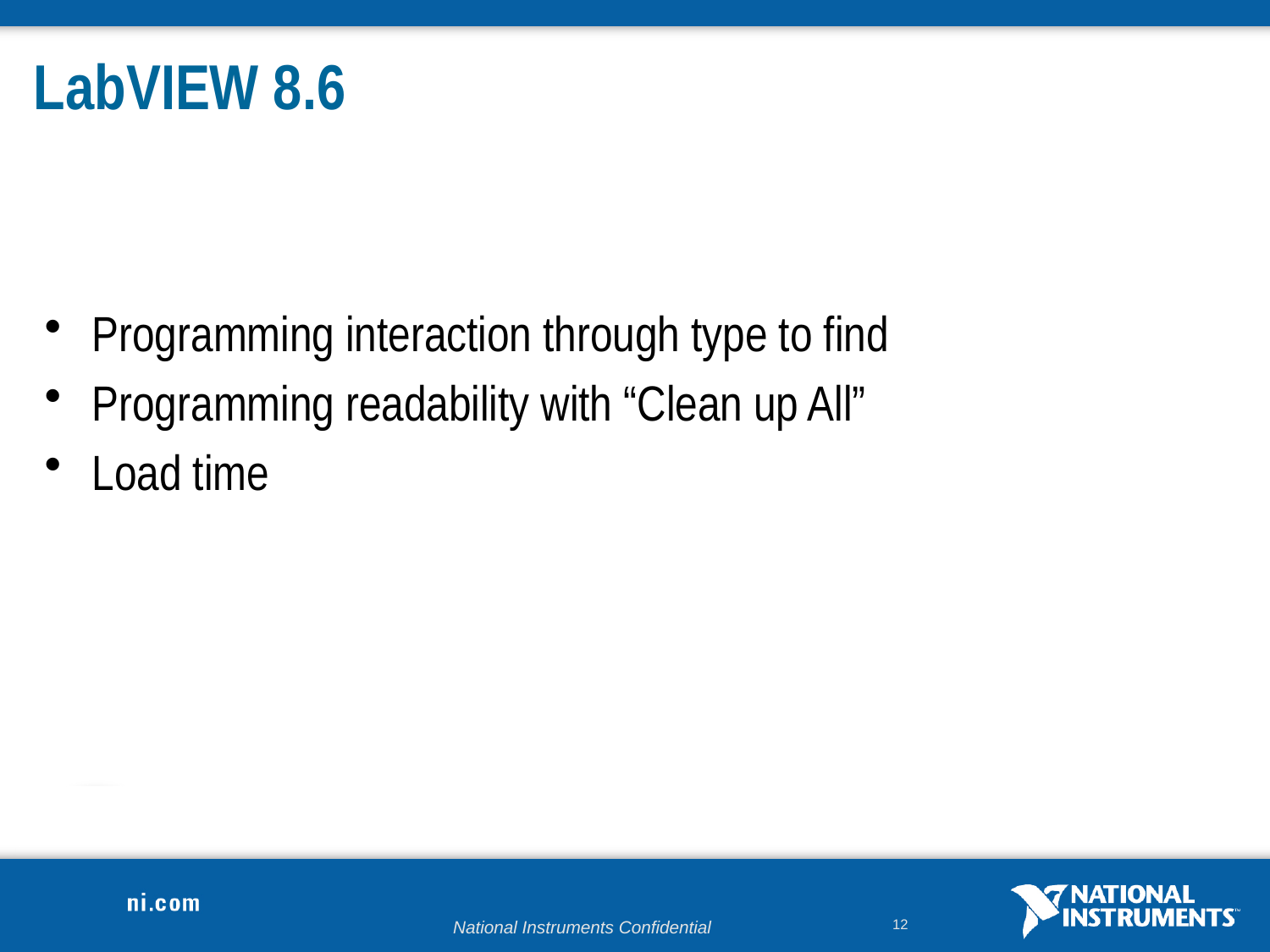

# LabVIEW 8.6
Programming interaction through type to find
Programming readability with “Clean up All”
Load time